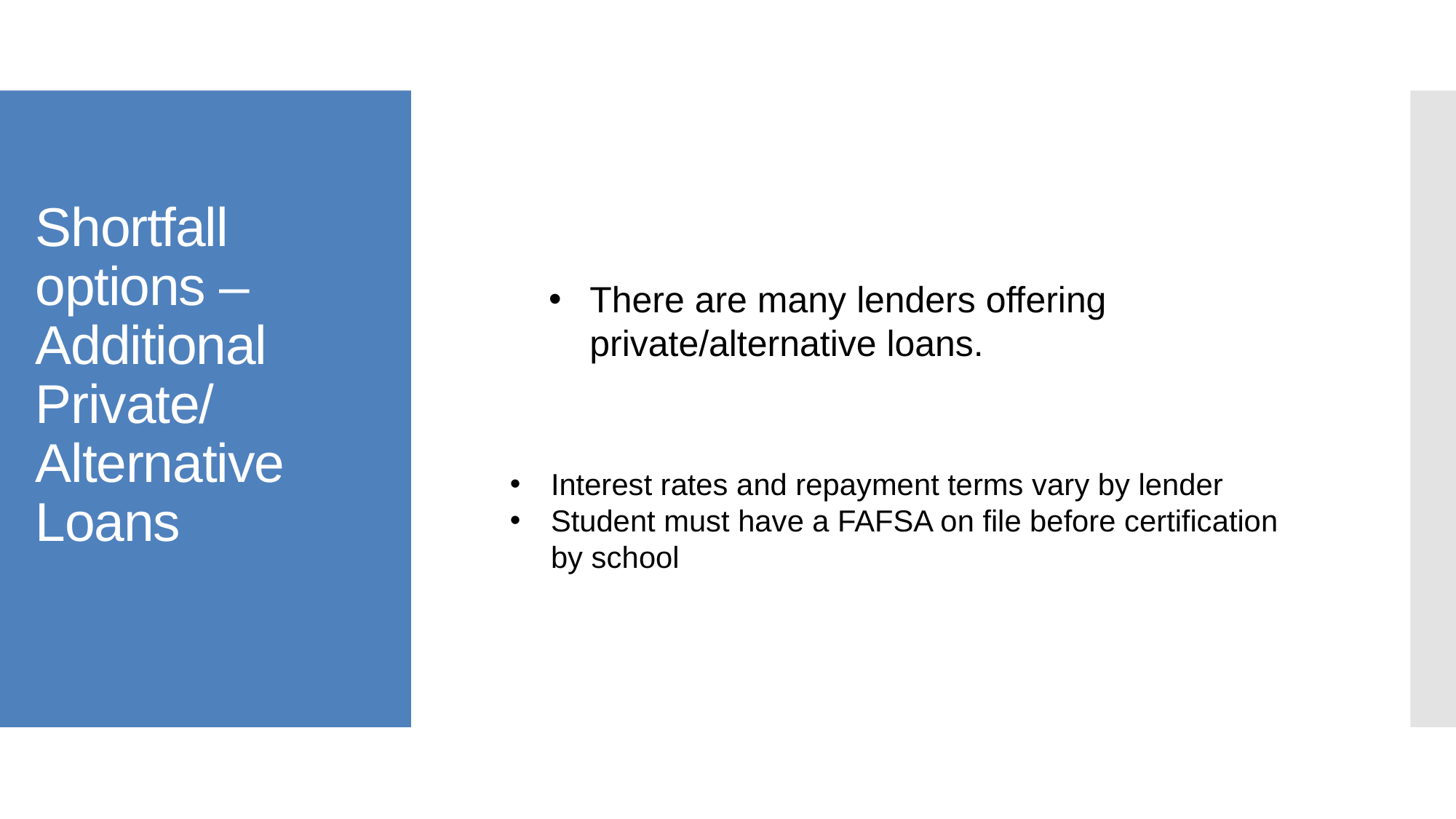

# Shortfall options – Additional Private/ Alternative Loans
There are many lenders offering private/alternative loans.

Interest rates and repayment terms vary by lender
Student must have a FAFSA on file before certification by school